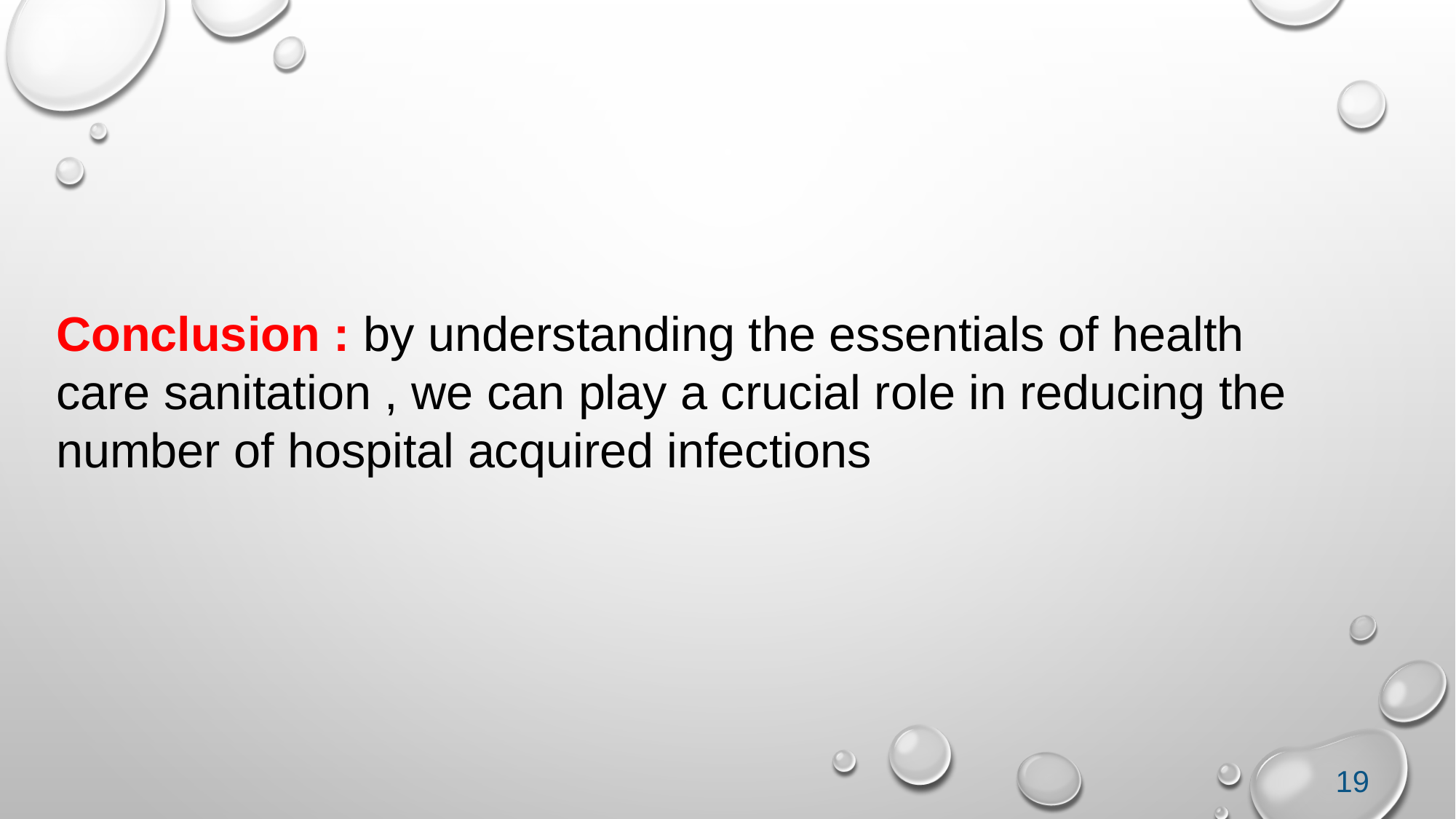

Conclusion : by understanding the essentials of health care sanitation , we can play a crucial role in reducing the number of hospital acquired infections
19